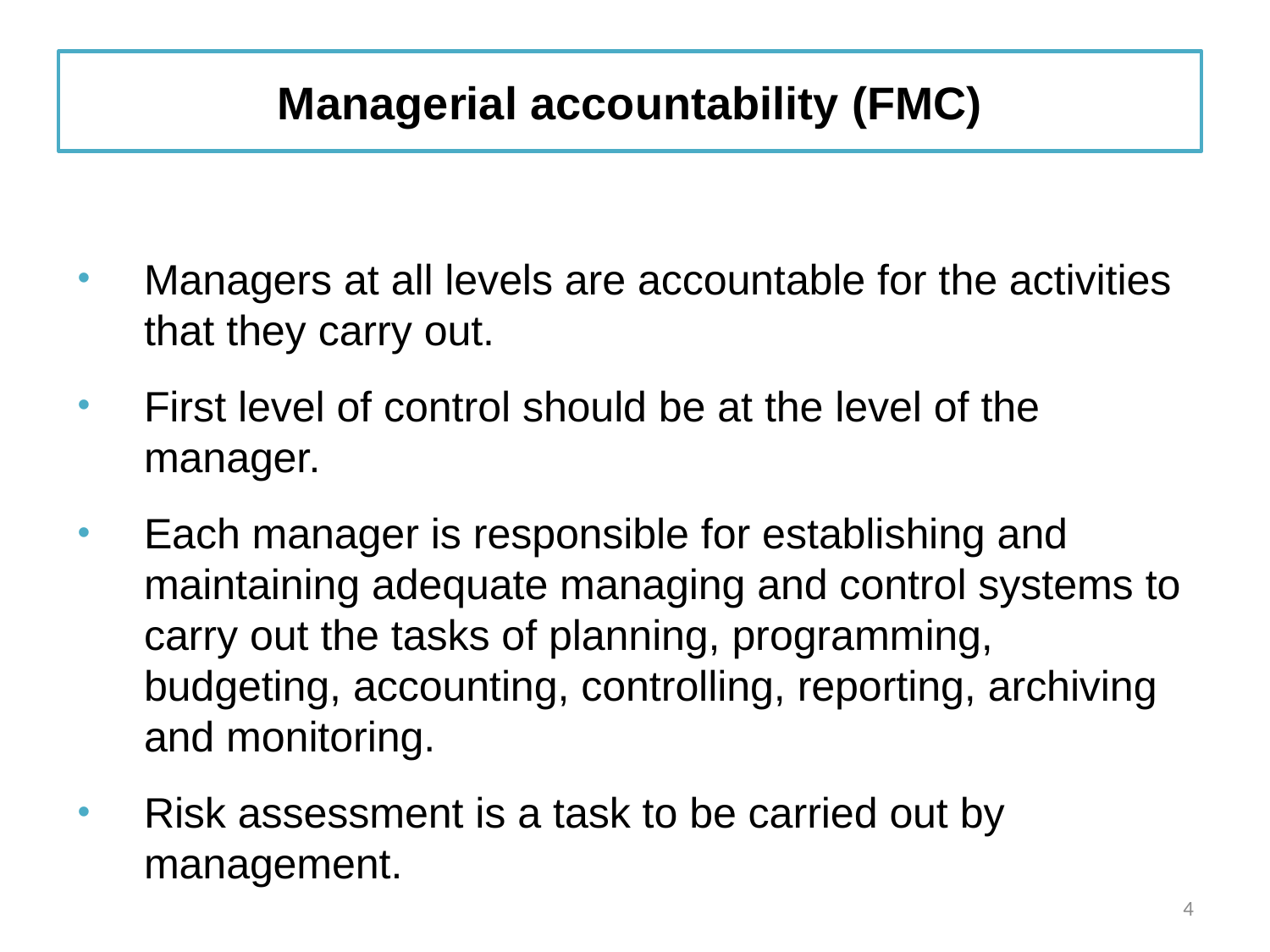

Managerial accountability (FMC)
Managers at all levels are accountable for the activities that they carry out.
First level of control should be at the level of the manager.
Each manager is responsible for establishing and maintaining adequate managing and control systems to carry out the tasks of planning, programming, budgeting, accounting, controlling, reporting, archiving and monitoring.
Risk assessment is a task to be carried out by management.

4